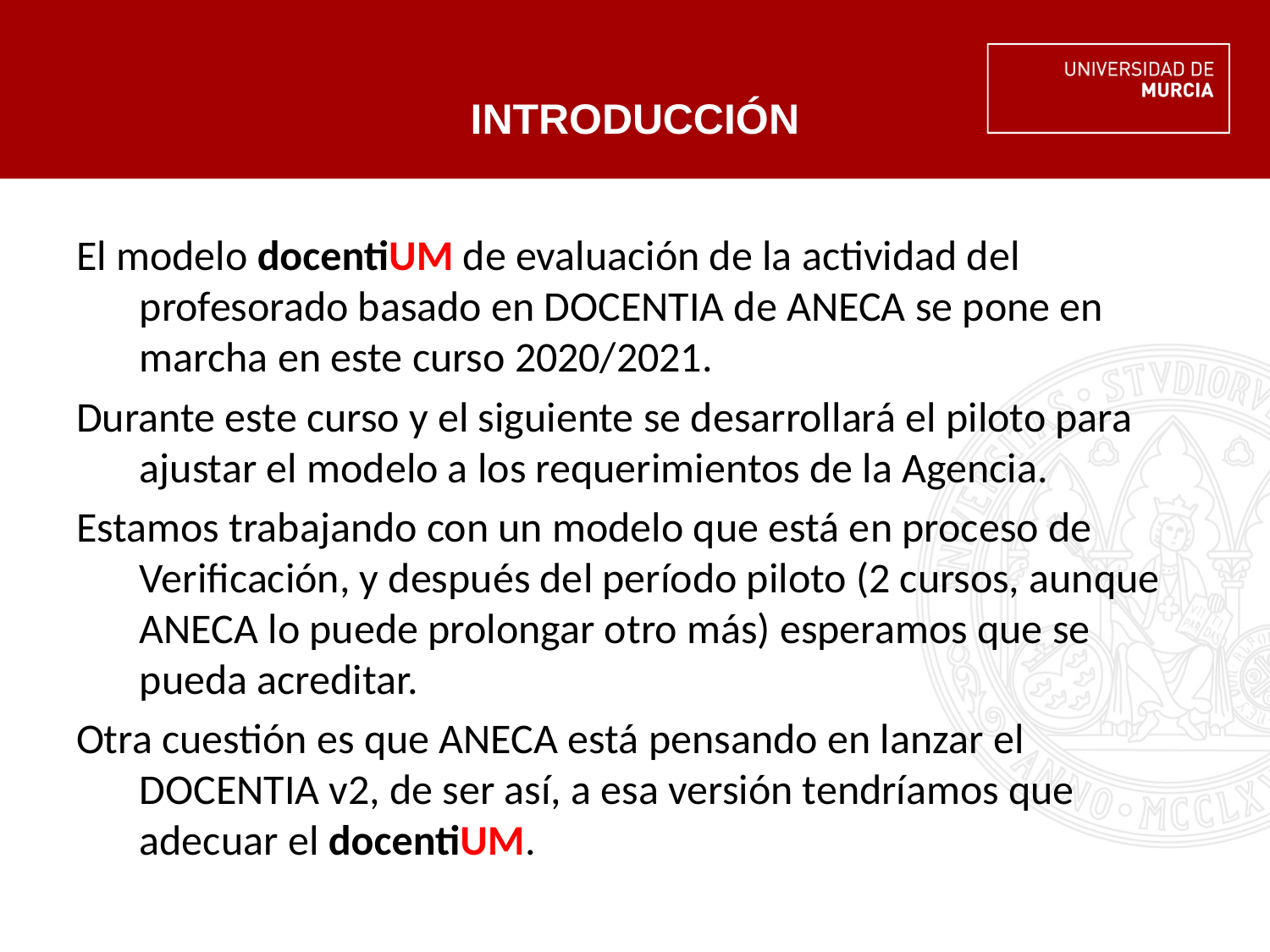

INTRODUCCIÓN
El modelo docentiUM de evaluación de la actividad del profesorado basado en DOCENTIA de ANECA se pone en marcha en este curso 2020/2021.
Durante este curso y el siguiente se desarrollará el piloto para ajustar el modelo a los requerimientos de la Agencia.
Estamos trabajando con un modelo que está en proceso de Verificación, y después del período piloto (2 cursos, aunque ANECA lo puede prolongar otro más) esperamos que se pueda acreditar.
Otra cuestión es que ANECA está pensando en lanzar el DOCENTIA v2, de ser así, a esa versión tendríamos que adecuar el docentiUM.